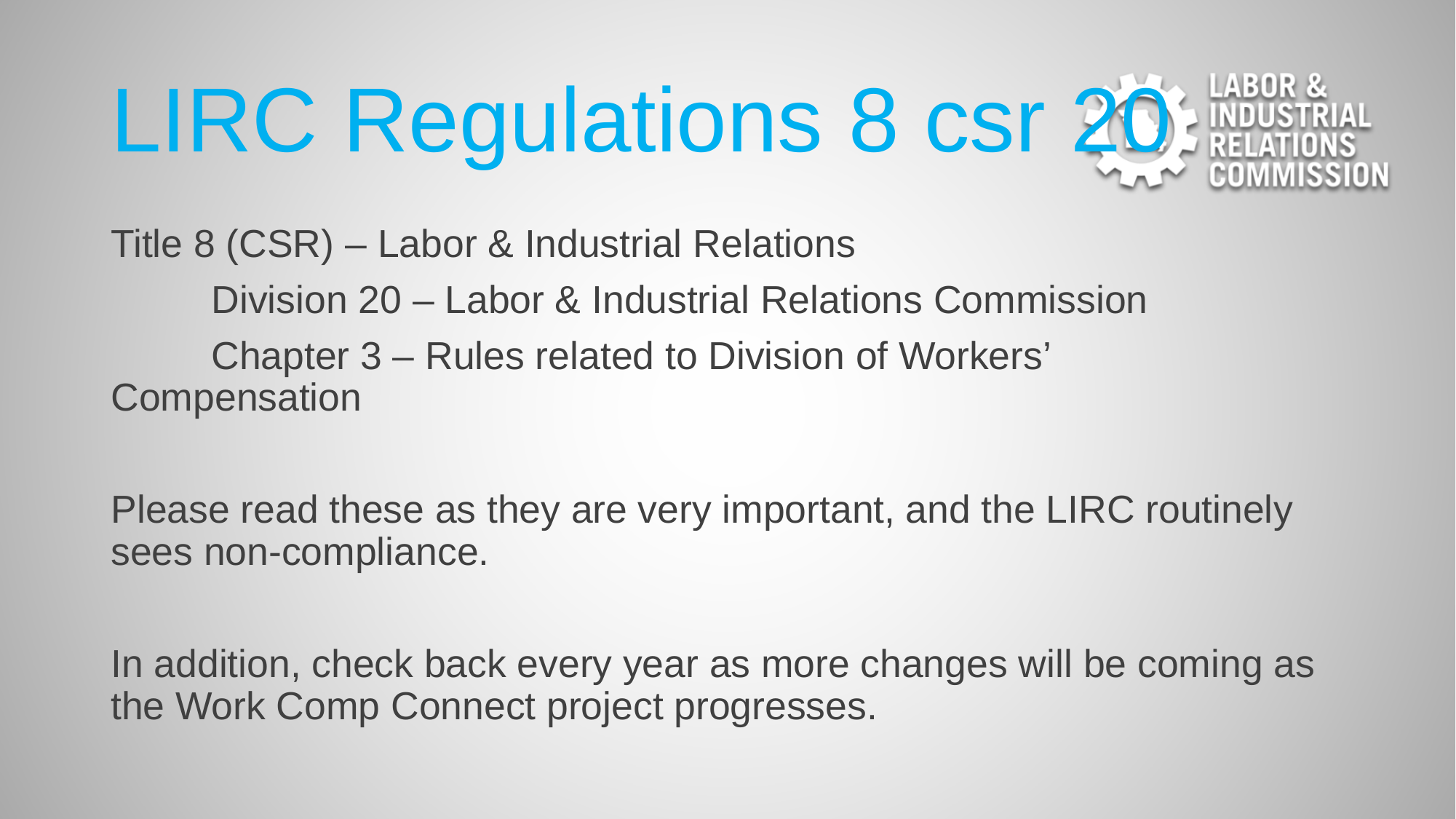

# LIRC Regulations 8 csr 20
Title 8 (CSR) – Labor & Industrial Relations
	Division 20 – Labor & Industrial Relations Commission
		Chapter 3 – Rules related to Division of Workers’ 					Compensation

Please read these as they are very important, and the LIRC routinely sees non-compliance.

In addition, check back every year as more changes will be coming as the Work Comp Connect project progresses.